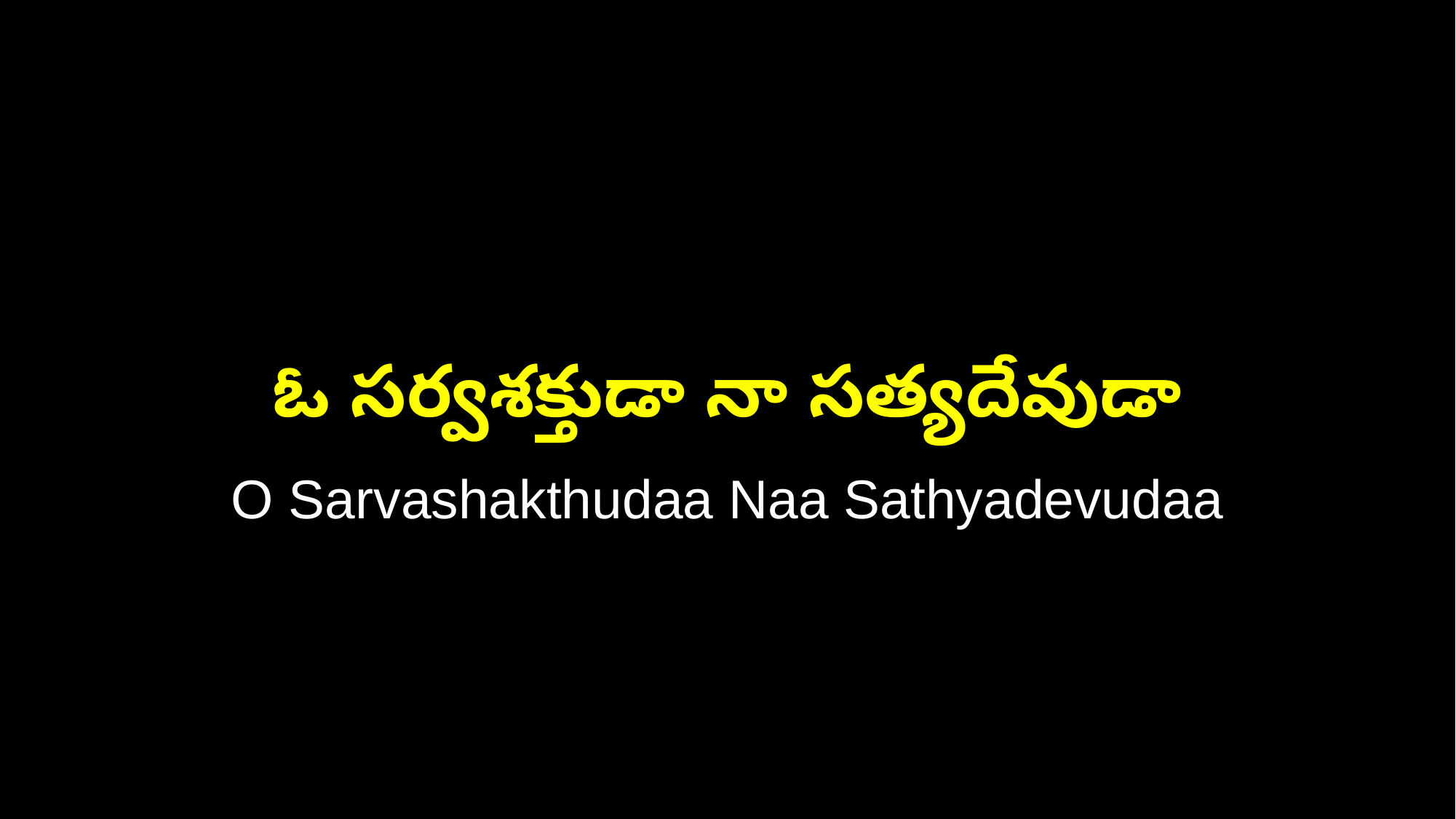

ఓ సర్వశక్తుడా నా సత్యదేవుడా
O Sarvashakthudaa Naa Sathyadevudaa